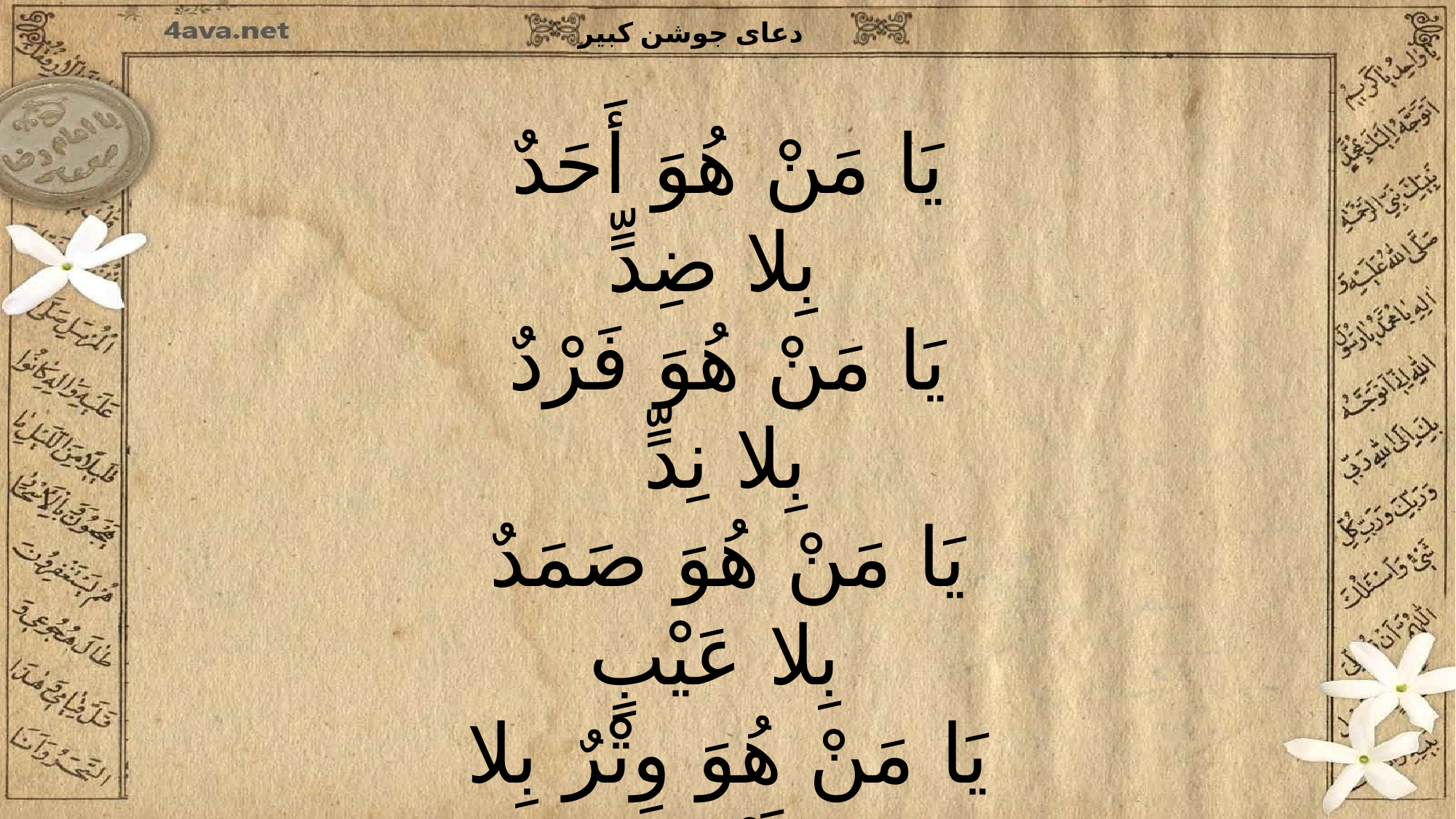

یَا مَنْ هُوَ أَحَدٌ بِلا ضِدٍّ
یَا مَنْ هُوَ فَرْدٌ بِلا نِدٍّ
یَا مَنْ هُوَ صَمَدٌ بِلا عَیْبٍ
یَا مَنْ هُوَ وِتْرٌ بِلا کَیْفٍ
یَا مَنْ هُوَ قَاضٍ بِلا حَیْفٍ
یَا مَنْ هُوَ رَبٌّ بِلا وَزِیرٍ